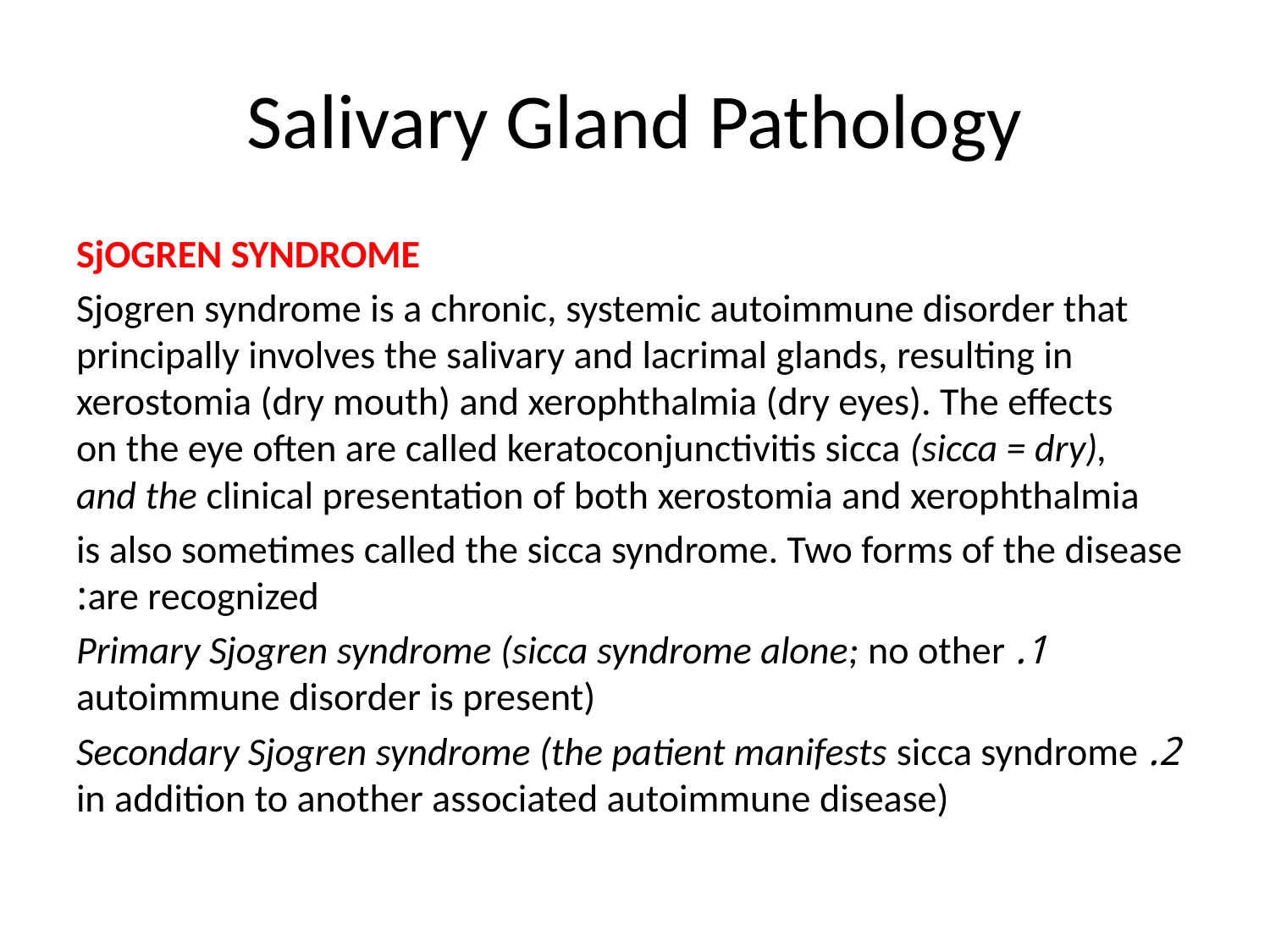

# Salivary Gland Pathology
SjOGREN SYNDROME
Sjogren syndrome is a chronic, systemic autoimmune disorder that principally involves the salivary and lacrimal glands, resulting in xerostomia (dry mouth) and xerophthalmia (dry eyes). The effects on the eye often are called keratoconjunctivitis sicca (sicca = dry), and the clinical presentation of both xerostomia and xerophthalmia
is also sometimes called the sicca syndrome. Two forms of the disease are recognized:
1. Primary Sjogren syndrome (sicca syndrome alone; no other autoimmune disorder is present)
2. Secondary Sjogren syndrome (the patient manifests sicca syndrome in addition to another associated autoimmune disease)